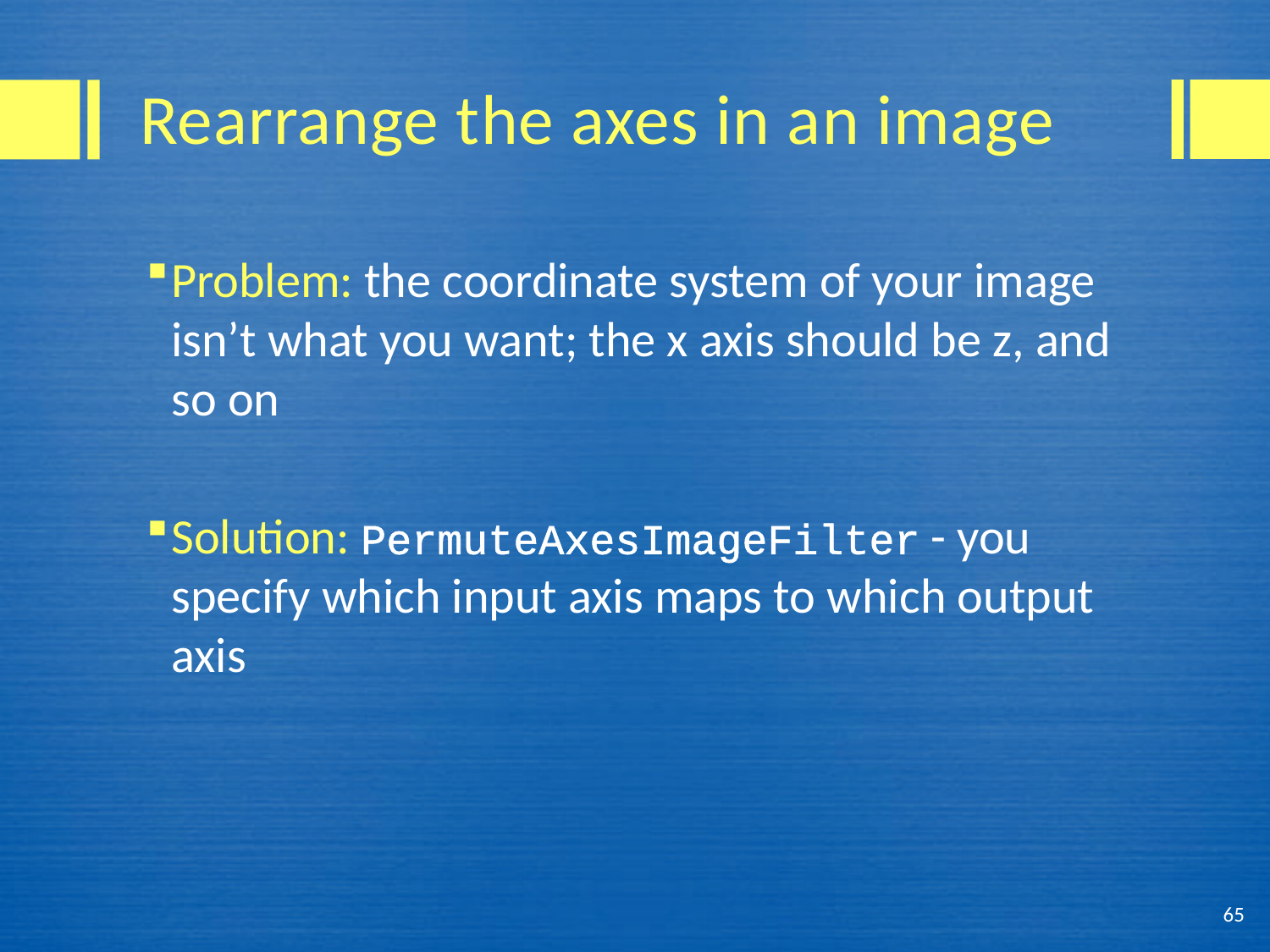

# Rearrange the axes in an image
Problem: the coordinate system of your image isn’t what you want; the x axis should be z, and so on

Solution: PermuteAxesImageFilter - you specify which input axis maps to which output axis
65